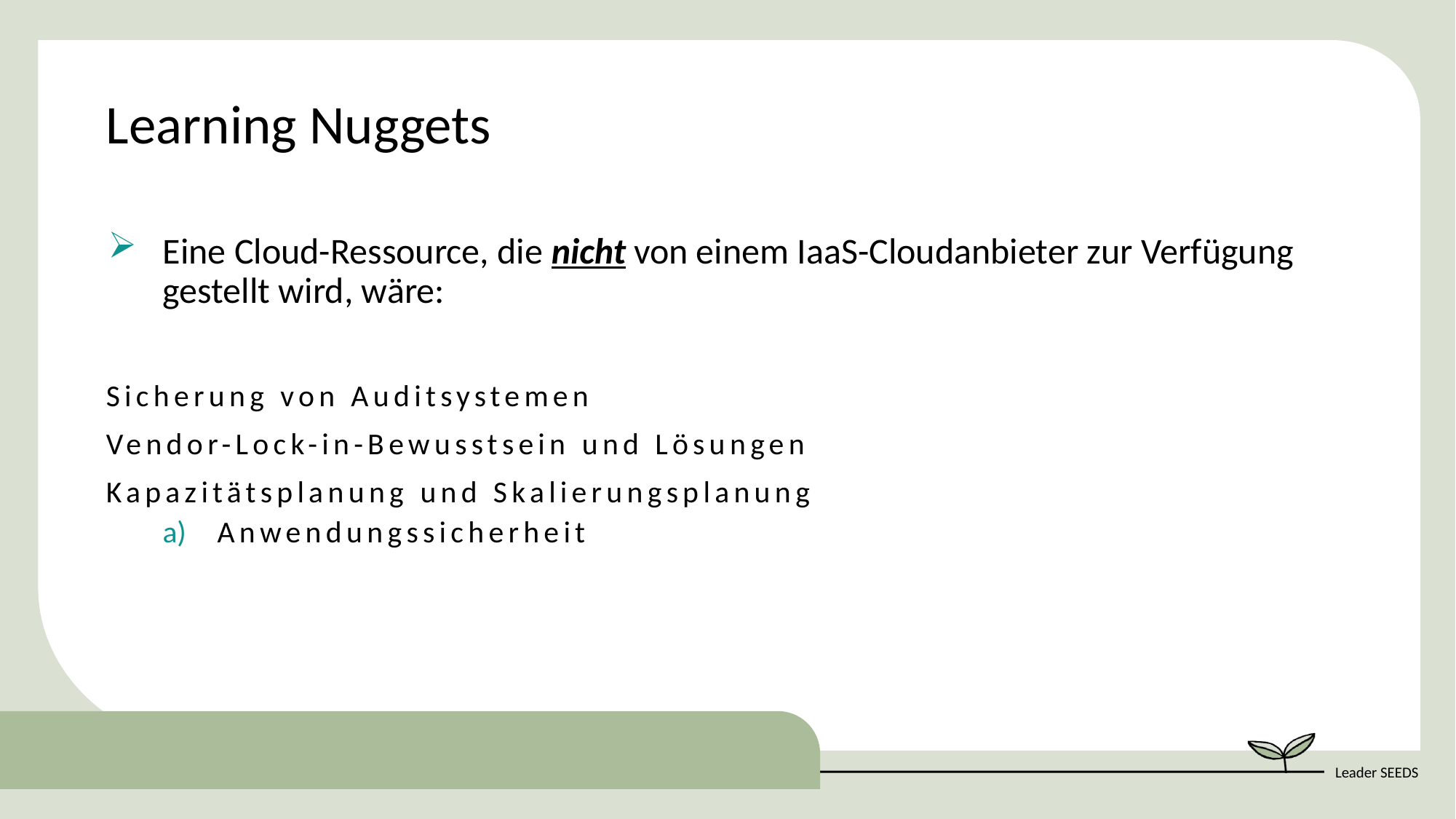

Learning Nuggets
Eine Cloud-Ressource, die nicht von einem IaaS-Cloudanbieter zur Verfügung gestellt wird, wäre:

Sicherung von Auditsystemen
Vendor-Lock-in-Bewusstsein und Lösungen
Kapazitätsplanung und Skalierungsplanung
Anwendungssicherheit